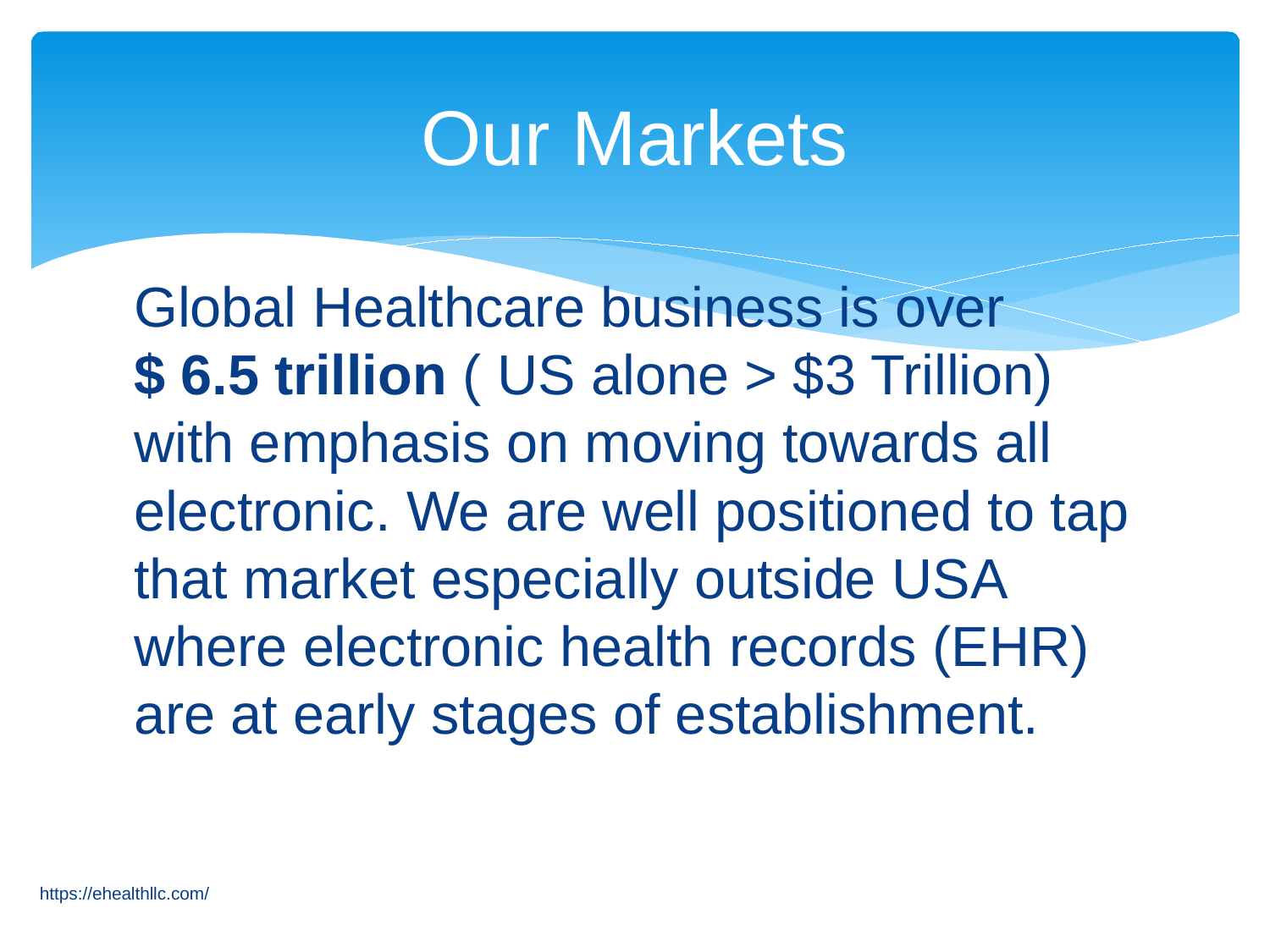

# Our Markets
Global Healthcare business is over $ 6.5 trillion ( US alone > $3 Trillion) with emphasis on moving towards all electronic. We are well positioned to tap that market especially outside USA where electronic health records (EHR) are at early stages of establishment.
https://ehealthllc.com/